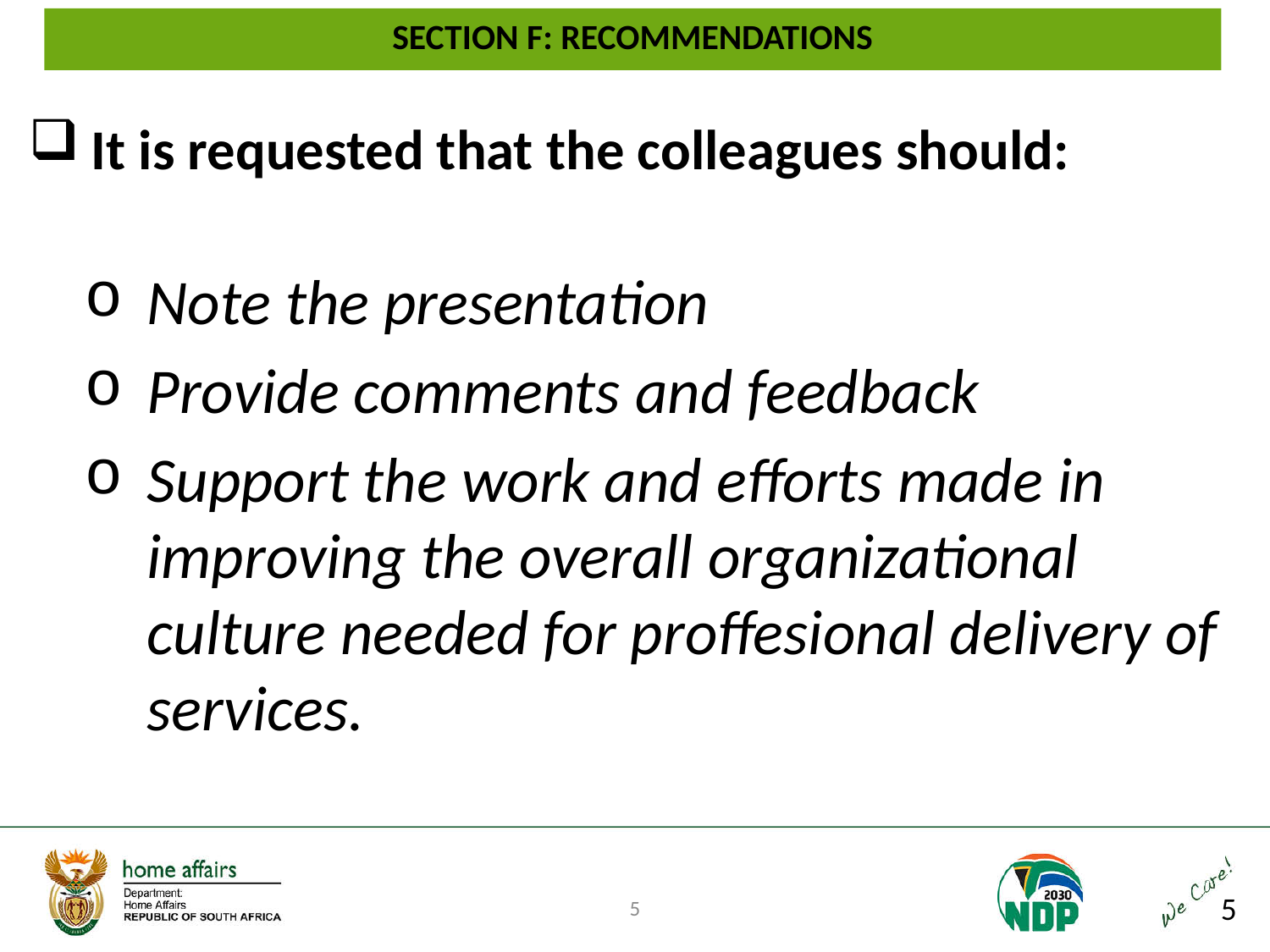

SECTION F: RECOMMENDATIONS
It is requested that the colleagues should:

Note the presentation
Provide comments and feedback
Support the work and efforts made in improving the overall organizational culture needed for proffesional delivery of services.

5
5